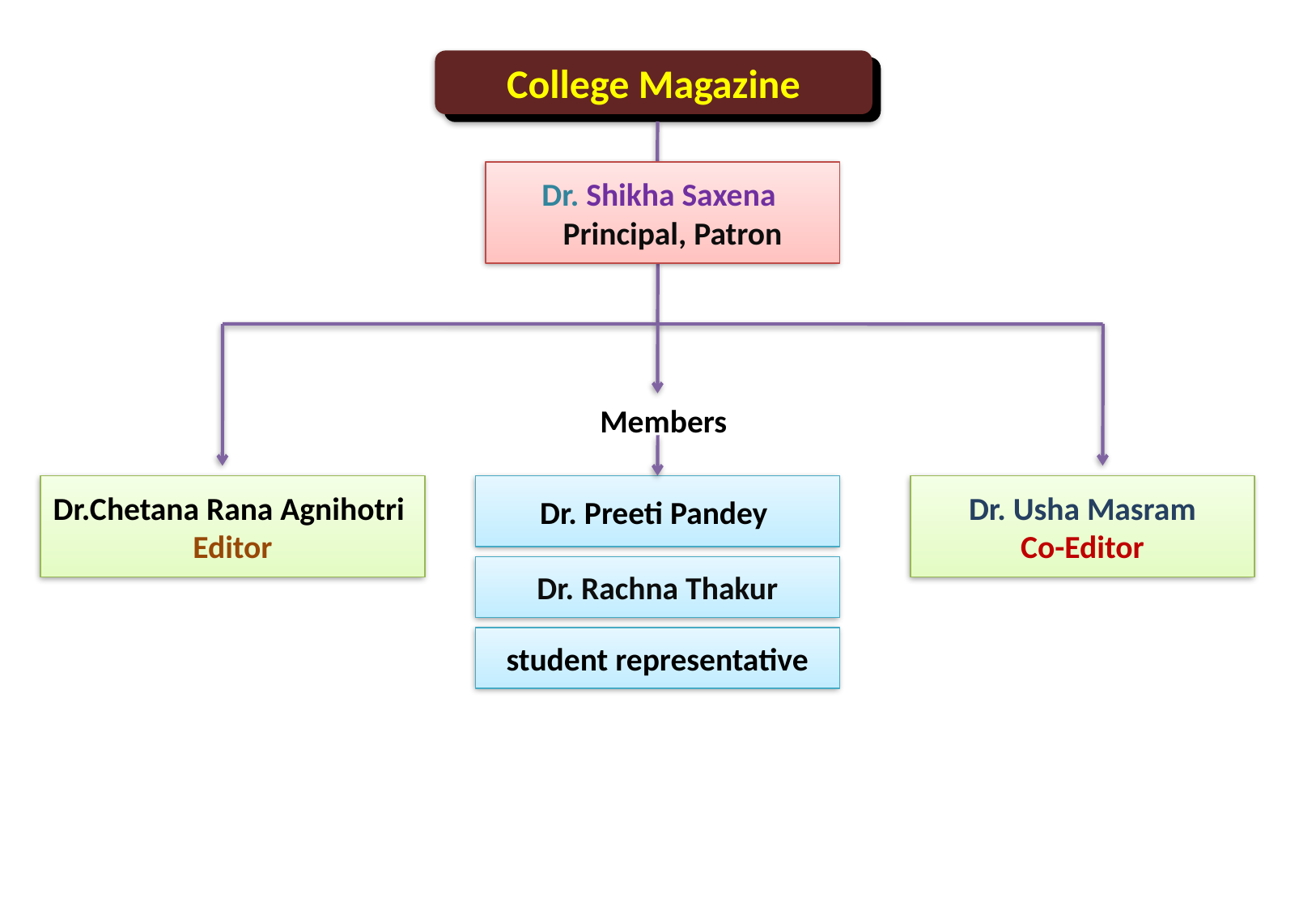

College Magazine

Dr. Shikha Saxena
   Principal, Patron
Members
Dr.Chetana Rana Agnihotri
Editor
Dr. Preeti Pandey
Dr. Usha Masram
Co-Editor
Dr. Rachna Thakur
student representative